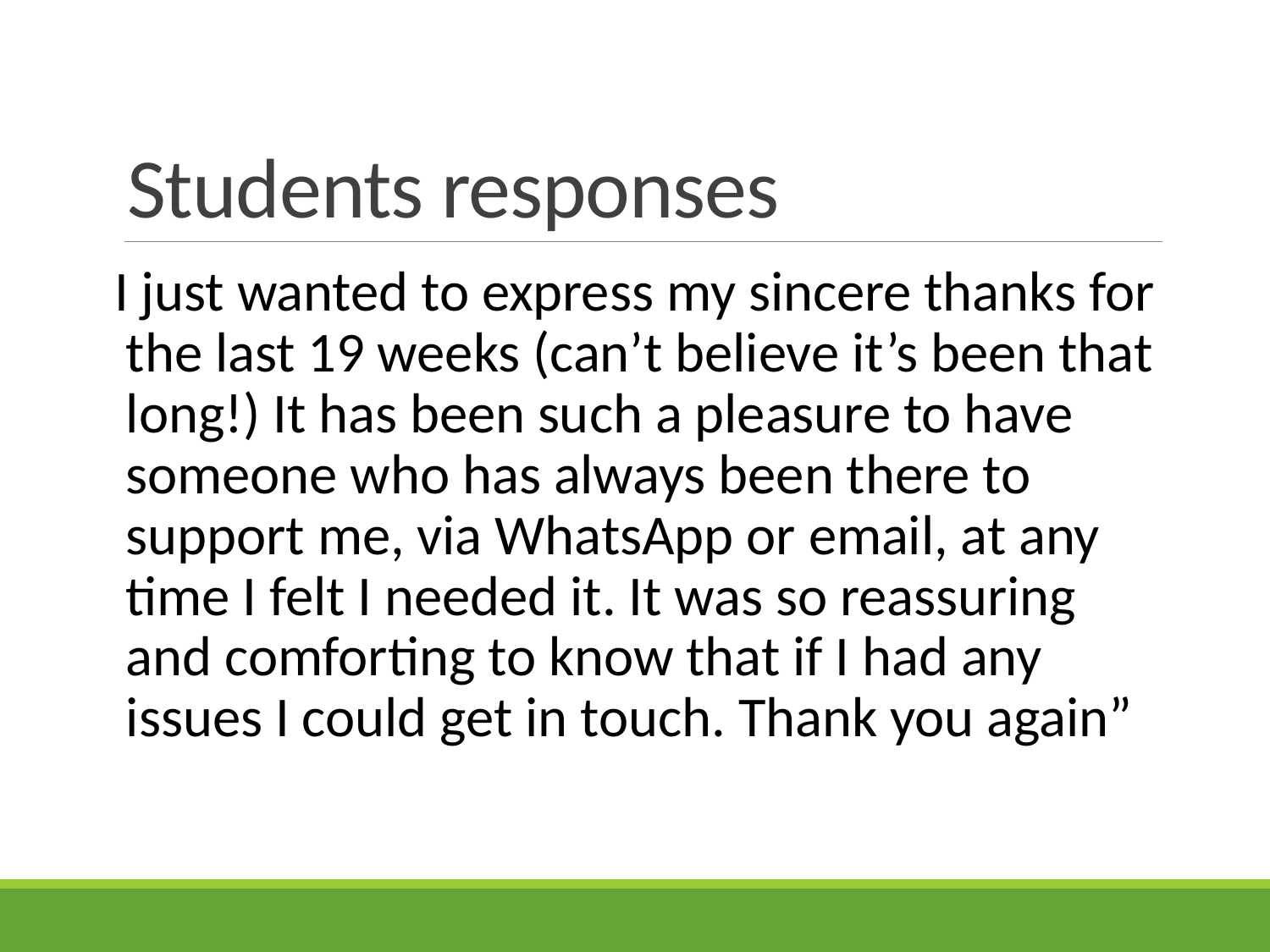

# Students responses
I just wanted to express my sincere thanks for the last 19 weeks (can’t believe it’s been that long!) It has been such a pleasure to have someone who has always been there to support me, via WhatsApp or email, at any time I felt I needed it. It was so reassuring and comforting to know that if I had any issues I could get in touch. Thank you again”